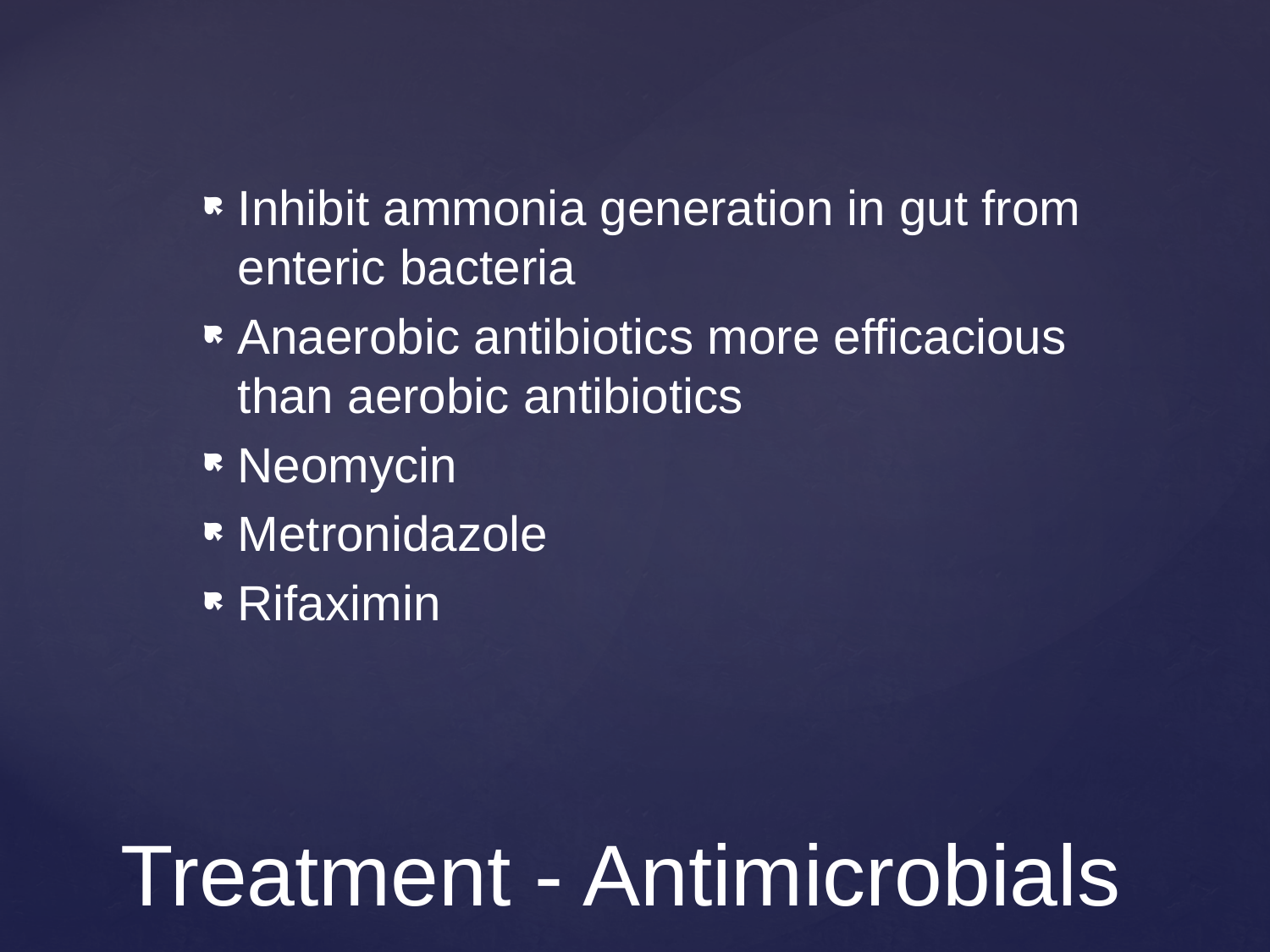

Inhibit ammonia generation in gut from enteric bacteria
Anaerobic antibiotics more efficacious than aerobic antibiotics
Neomycin
Metronidazole
Rifaximin
# Treatment - Antimicrobials